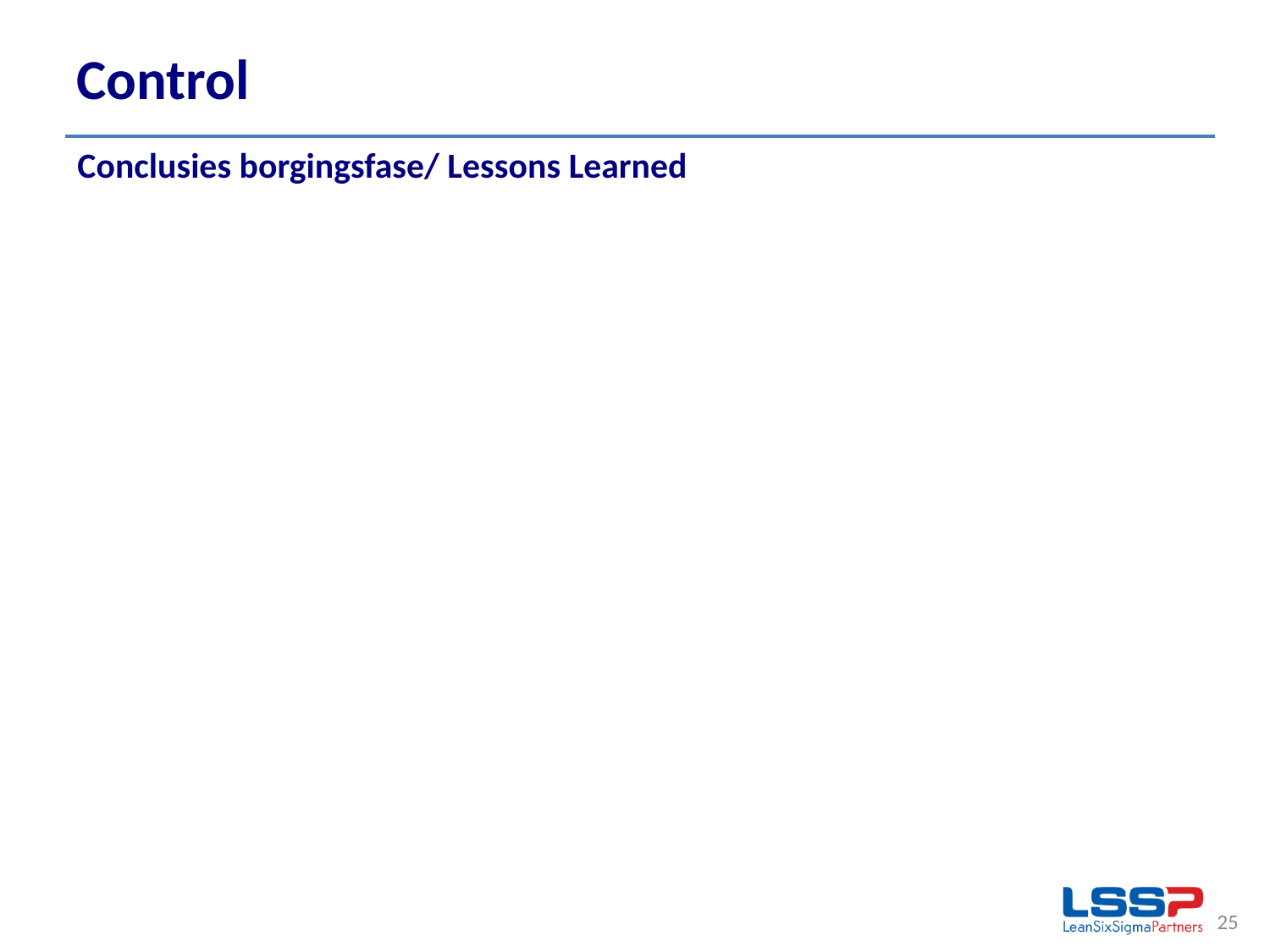

# Control
Conclusies borgingsfase/ Lessons Learned

25